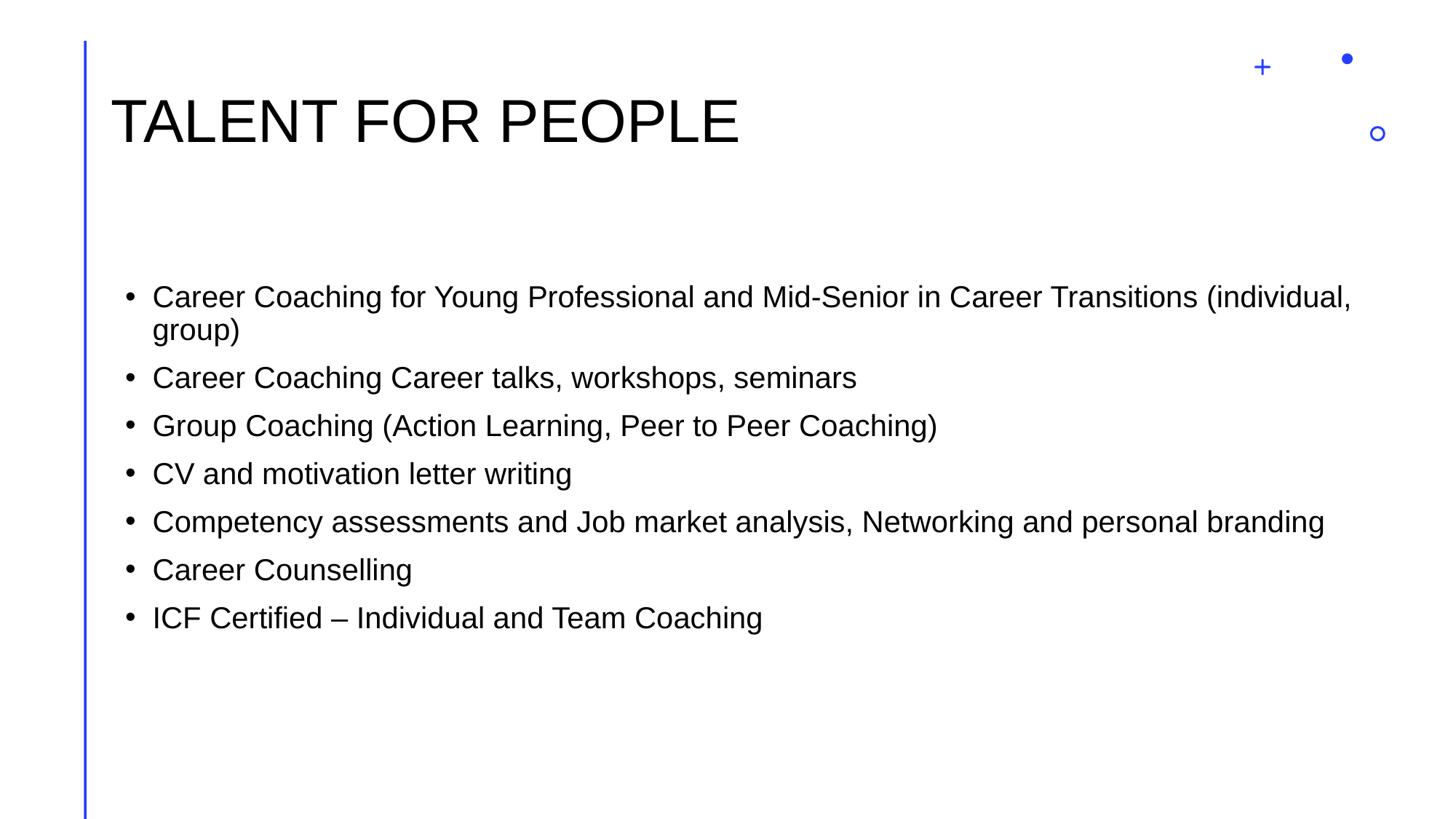

# TALENT FOR PEOPLE
Career Coaching for Young Professional and Mid-Senior in Career Transitions (individual, group)
Career Coaching Career talks, workshops, seminars
Group Coaching (Action Learning, Peer to Peer Coaching)
CV and motivation letter writing
Competency assessments and Job market analysis, Networking and personal branding
Career Counselling
ICF Certified – Individual and Team Coaching